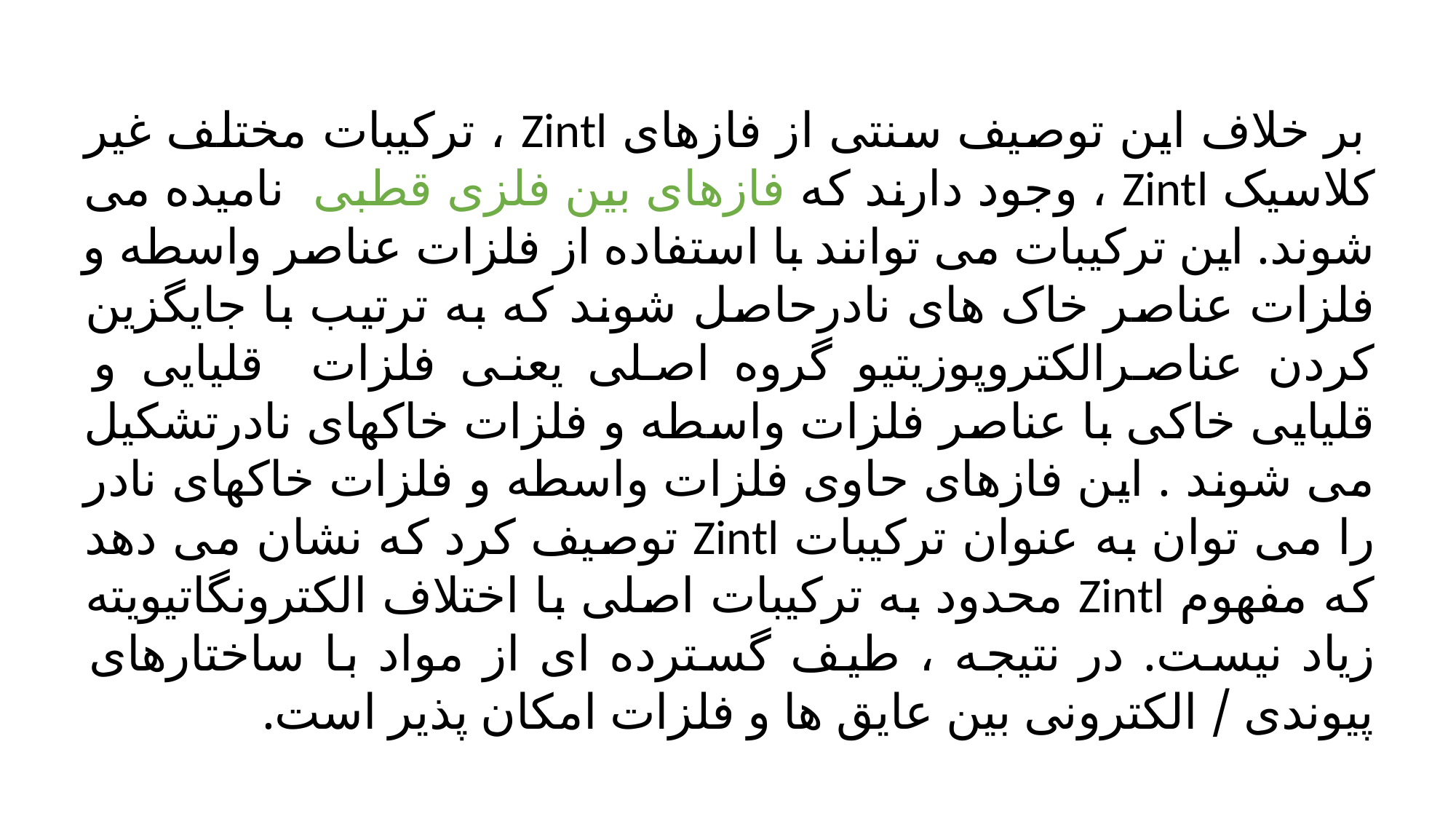

بر خلاف این توصیف سنتی از فازهای Zintl ، ترکیبات مختلف غیر کلاسیک Zintl ، وجود دارند که فازهای بین فلزی قطبی  نامیده می شوند. این ترکیبات می توانند با استفاده از فلزات عناصر واسطه و فلزات عناصر خاک های نادرحاصل شوند که به ترتیب با جایگزین کردن عناصرالکتروپوزیتیو گروه اصلی یعنی فلزات  قلیایی و قلیایی خاکی با عناصر فلزات واسطه و فلزات خاکهای نادرتشکیل می شوند . این فازهای حاوی فلزات واسطه و فلزات خاکهای نادر را می توان به عنوان ترکیبات Zintl توصیف کرد که نشان می دهد که مفهوم Zintl محدود به ترکیبات اصلی با اختلاف الکترونگاتیویته زیاد نیست. در نتیجه ، طیف گسترده ای از مواد با ساختارهای پیوندی / الکترونی بین عایق ها و فلزات امکان پذیر است.